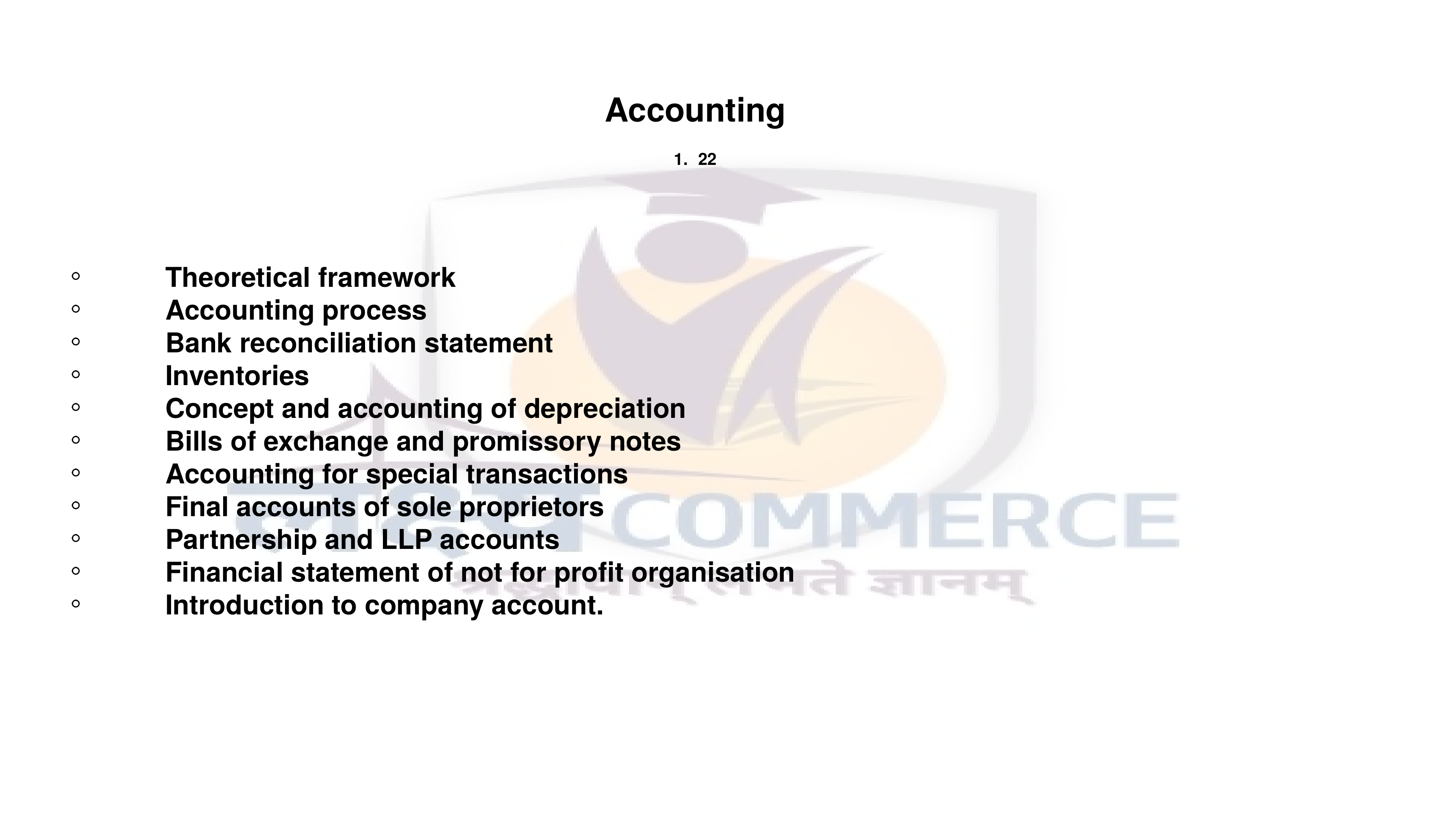

Accounting

22
Theoretical framework
Accounting process
Bank reconciliation statement
Inventories
Concept and accounting of depreciation
Bills of exchange and promissory notes
Accounting for special transactions
Final accounts of sole proprietors
Partnership and LLP accounts
Financial statement of not for profit organisation
Introduction to company account.